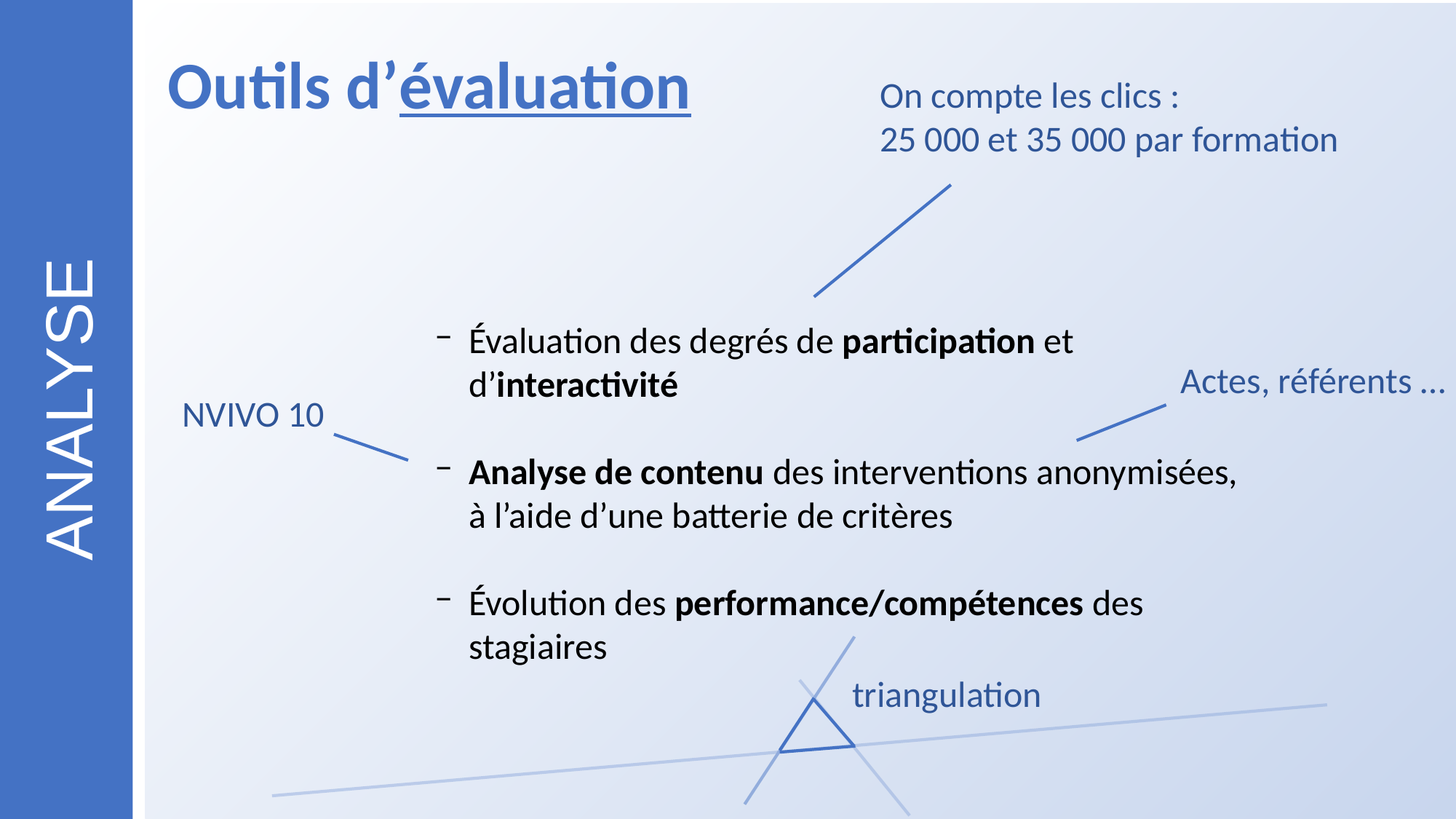

Outils d’évaluation
On compte les clics :
25 000 et 35 000 par formation
Évaluation des degrés de participation et d’interactivité

Analyse de contenu des interventions anonymisées,  à l’aide d’une batterie de critères

Évolution des performance/compétences des stagiaires
ANALYSE
Actes, référents …
NVIVO 10
triangulation